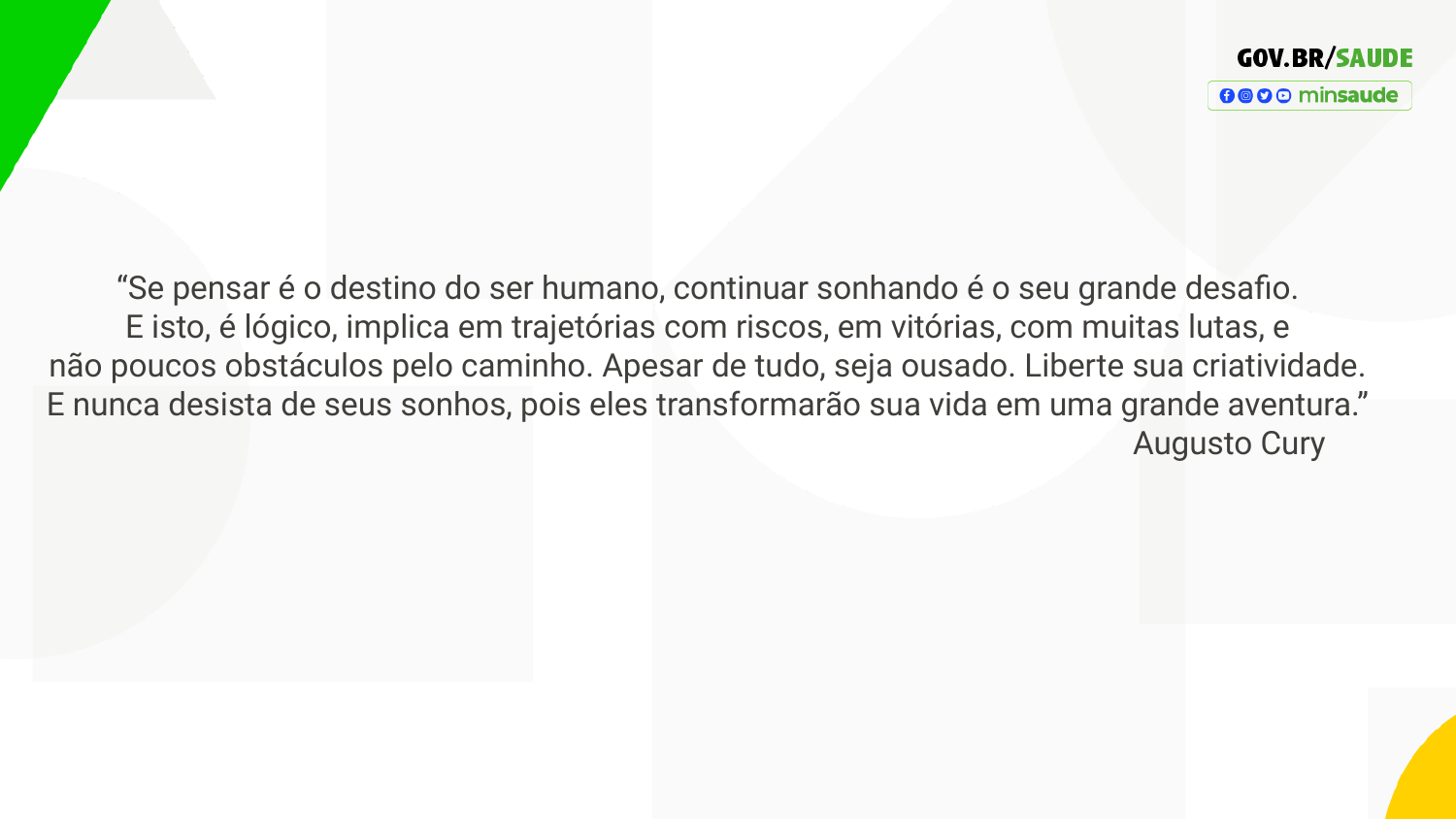

“Se pensar é o destino do ser humano, continuar sonhando é o seu grande desafio.
E isto, é lógico, implica em trajetórias com riscos, em vitórias, com muitas lutas, e
não poucos obstáculos pelo caminho. Apesar de tudo, seja ousado. Liberte sua criatividade.
E nunca desista de seus sonhos, pois eles transformarão sua vida em uma grande aventura.”
                                                                                                                                  Augusto Cury